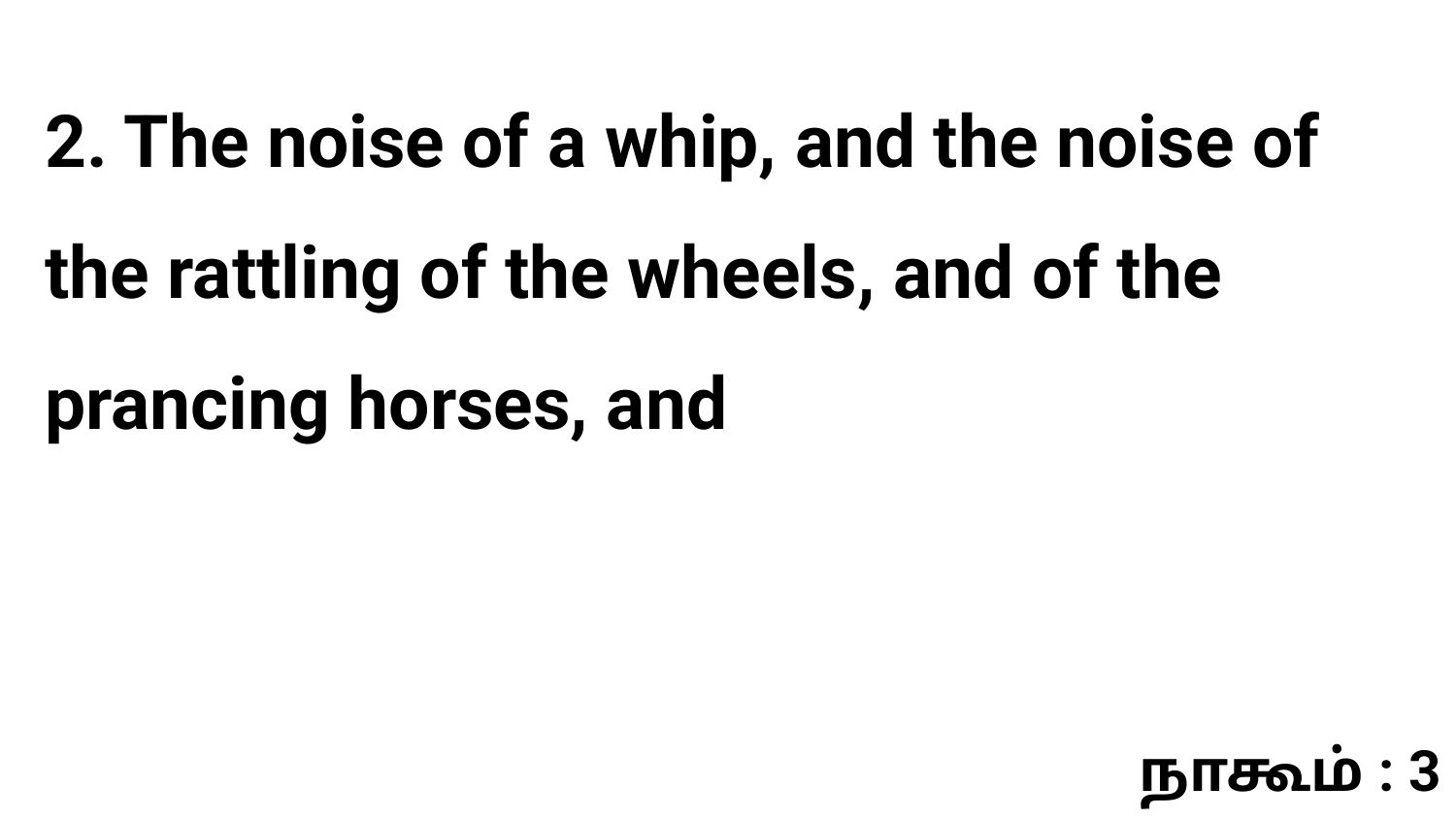

2. The noise of a whip, and the noise of the rattling of the wheels, and of the prancing horses, and
நாகூம் : 3